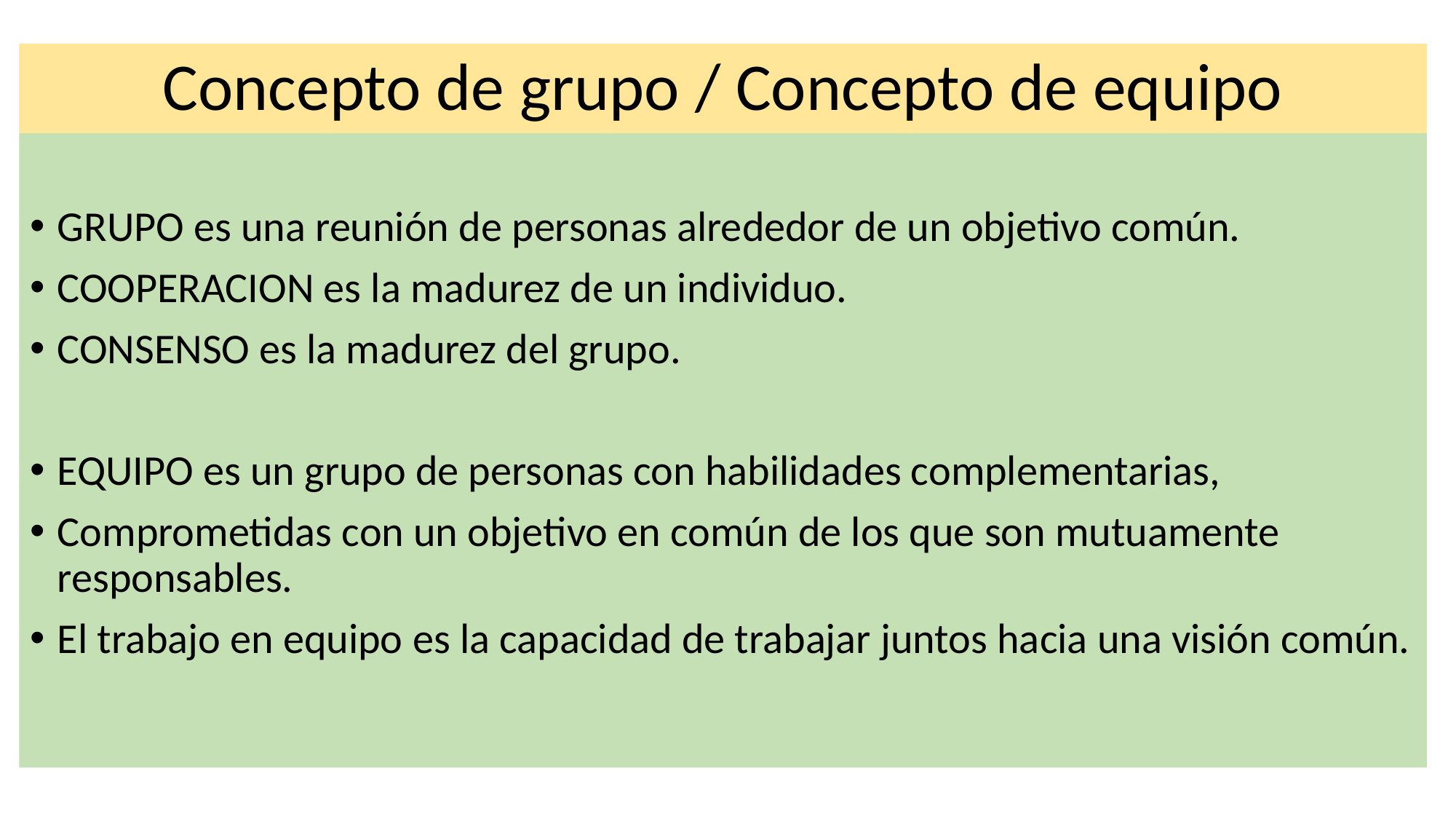

# Concepto de grupo / Concepto de equipo

GRUPO es una reunión de personas alrededor de un objetivo común.
COOPERACION es la madurez de un individuo.
CONSENSO es la madurez del grupo.

EQUIPO es un grupo de personas con habilidades complementarias,
Comprometidas con un objetivo en común de los que son mutuamente responsables.
El trabajo en equipo es la capacidad de trabajar juntos hacia una visión común.